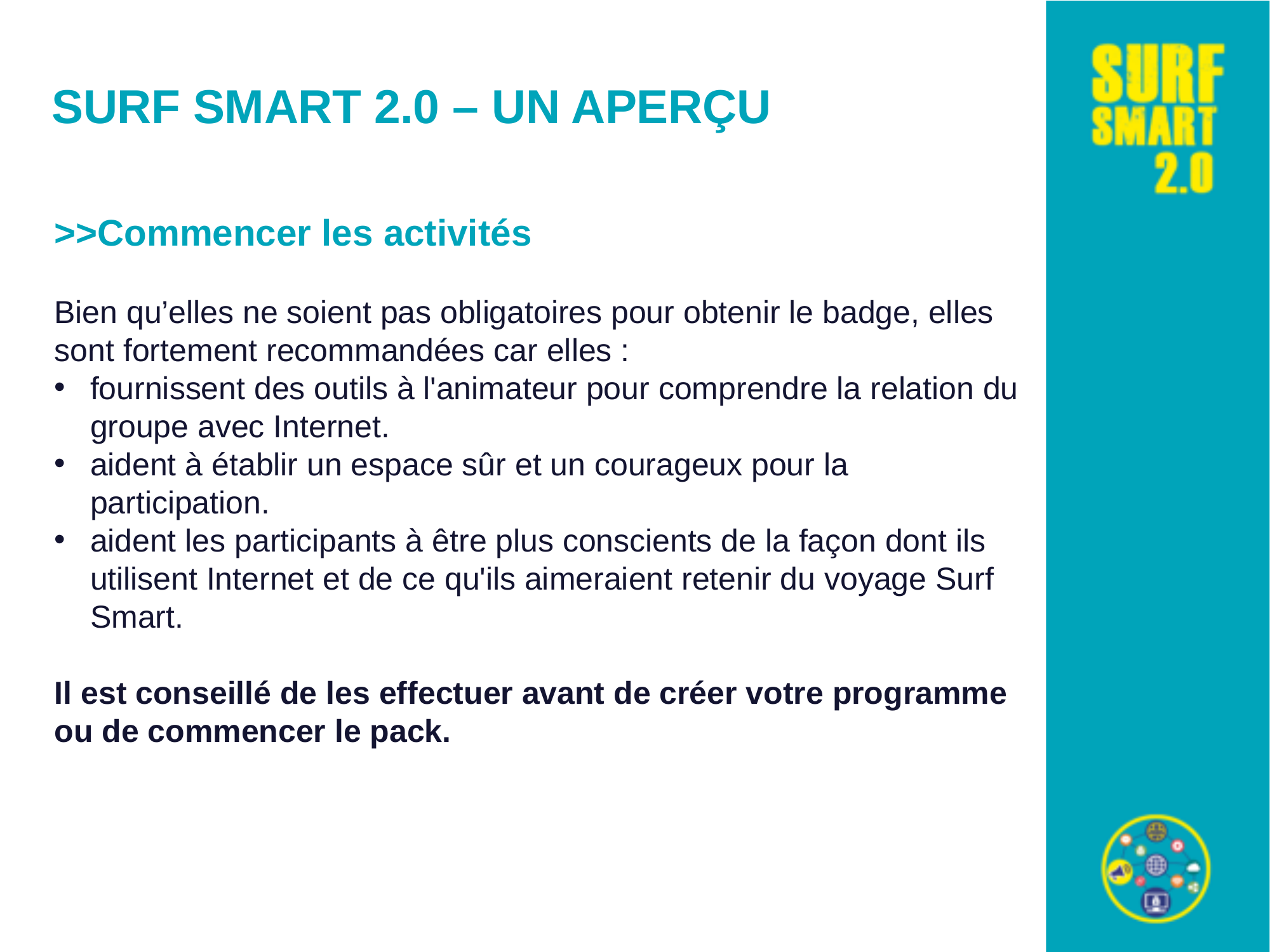

SURF SMART 2.0 – UN APERÇU

>>Commencer les activités

Bien qu’elles ne soient pas obligatoires pour obtenir le badge, elles sont fortement recommandées car elles :
fournissent des outils à l'animateur pour comprendre la relation du groupe avec Internet.
aident à établir un espace sûr et un courageux pour la participation.
aident les participants à être plus conscients de la façon dont ils utilisent Internet et de ce qu'ils aimeraient retenir du voyage Surf Smart.

Il est conseillé de les effectuer avant de créer votre programme ou de commencer le pack.